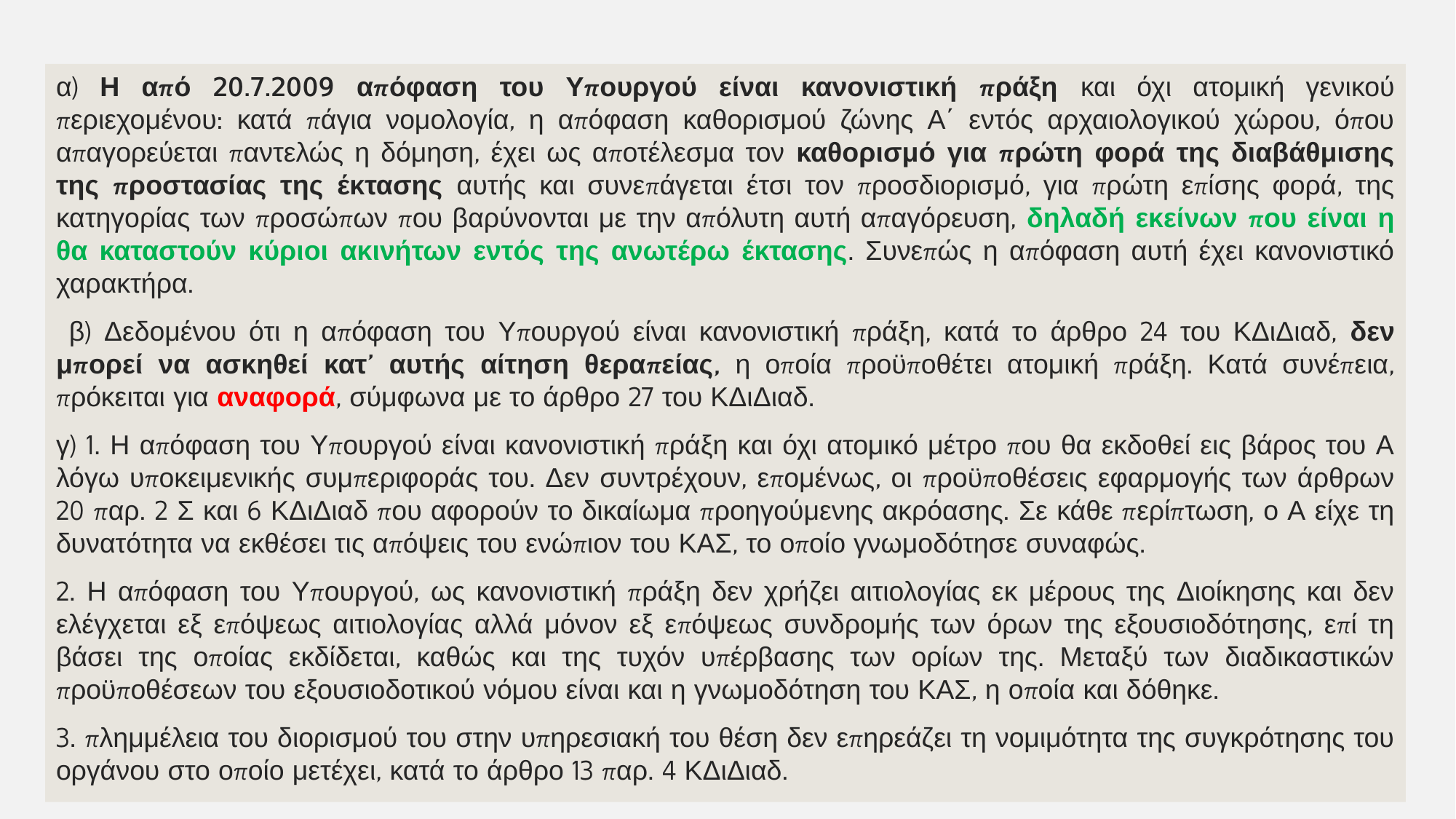

α) Η από 20.7.2009 απόφαση του Υπουργού είναι κανονιστική πράξη και όχι ατομική γενικού περιεχομένου: κατά πάγια νομολογία, η απόφαση καθορισμού ζώνης Α΄ εντός αρχαιολογικού χώρου, όπου απαγορεύεται παντελώς η δόμηση, έχει ως αποτέλεσμα τον καθορισμό για πρώτη φορά της διαβάθμισης της προστασίας της έκτασης αυτής και συνεπάγεται έτσι τον προσδιορισμό, για πρώτη επίσης φορά, της κατηγορίας των προσώπων που βαρύνονται με την απόλυτη αυτή απαγόρευση, δηλαδή εκείνων που είναι η θα καταστούν κύριοι ακινήτων εντός της ανωτέρω έκτασης. Συνεπώς η απόφαση αυτή έχει κανονιστικό χαρακτήρα.
 β) Δεδομένου ότι η απόφαση του Υπουργού είναι κανονιστική πράξη, κατά το άρθρο 24 του ΚΔιΔιαδ, δεν μπορεί να ασκηθεί κατ’ αυτής αίτηση θεραπείας, η οποία προϋποθέτει ατομική πράξη. Κατά συνέπεια, πρόκειται για αναφορά, σύμφωνα με το άρθρο 27 του ΚΔιΔιαδ.
γ) 1. Η απόφαση του Υπουργού είναι κανονιστική πράξη και όχι ατομικό μέτρο που θα εκδοθεί εις βάρος του Α λόγω υποκειμενικής συμπεριφοράς του. Δεν συντρέχουν, επομένως, οι προϋποθέσεις εφαρμογής των άρθρων 20 παρ. 2 Σ και 6 ΚΔιΔιαδ που αφορούν το δικαίωμα προηγούμενης ακρόασης. Σε κάθε περίπτωση, ο Α είχε τη δυνατότητα να εκθέσει τις απόψεις του ενώπιον του ΚΑΣ, το οποίο γνωμοδότησε συναφώς.
2. Η απόφαση του Υπουργού, ως κανονιστική πράξη δεν χρήζει αιτιολογίας εκ μέρους της Διοίκησης και δεν ελέγχεται εξ επόψεως αιτιολογίας αλλά μόνον εξ επόψεως συνδρομής των όρων της εξουσιοδότησης, επί τη βάσει της οποίας εκδίδεται, καθώς και της τυχόν υπέρβασης των ορίων της. Μεταξύ των διαδικαστικών προϋποθέσεων του εξουσιοδοτικού νόμου είναι και η γνωμοδότηση του ΚΑΣ, η οποία και δόθηκε.
3. πλημμέλεια του διορισμού του στην υπηρεσιακή του θέση δεν επηρεάζει τη νομιμότητα της συγκρότησης του οργάνου στο οποίο μετέχει, κατά το άρθρο 13 παρ. 4 ΚΔιΔιαδ.